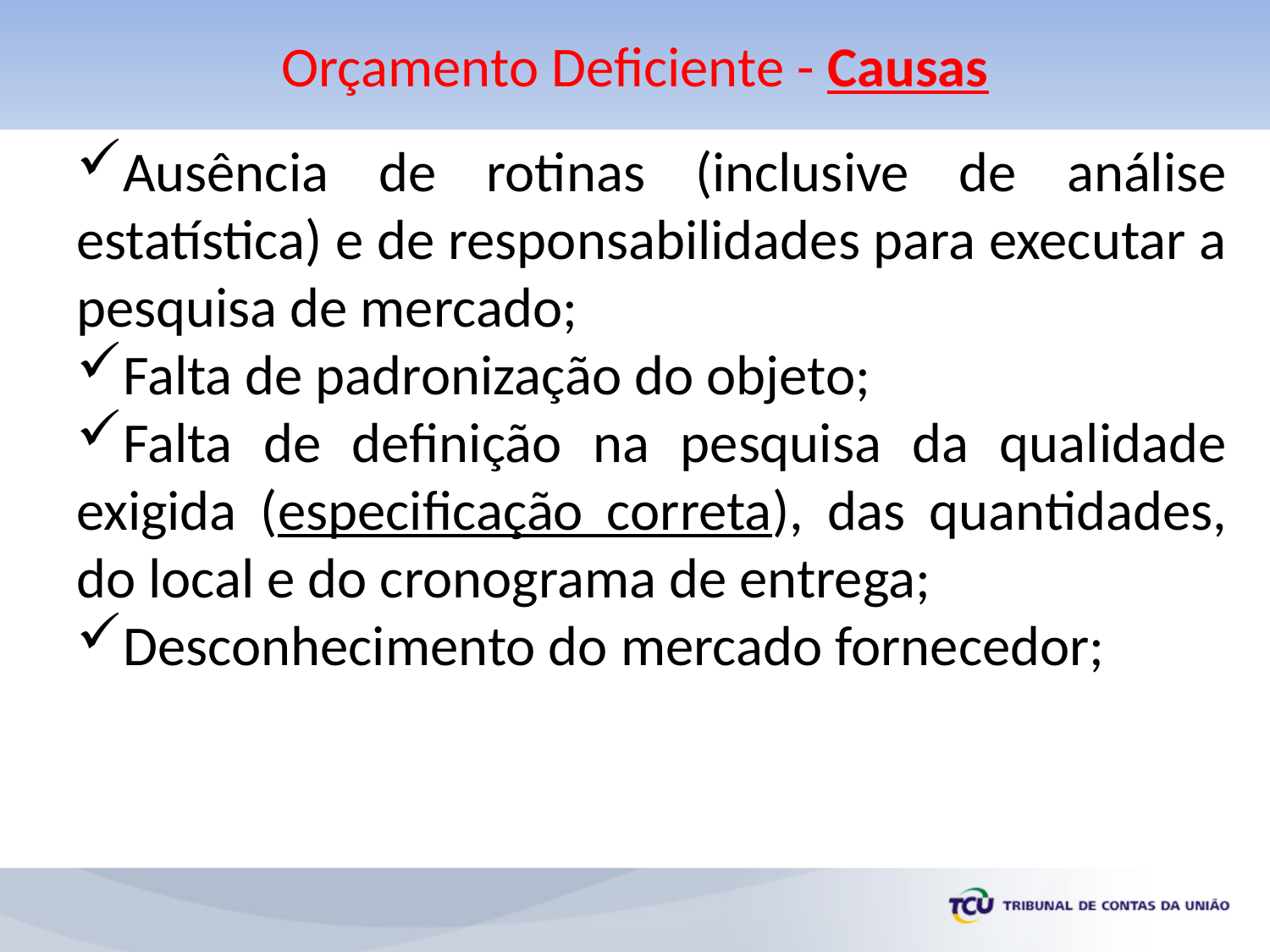

# Orçamento Deficiente - Causas
Ausência de rotinas (inclusive de análise estatística) e de responsabilidades para executar a pesquisa de mercado;
Falta de padronização do objeto;
Falta de definição na pesquisa da qualidade exigida (especificação correta), das quantidades, do local e do cronograma de entrega;
Desconhecimento do mercado fornecedor;